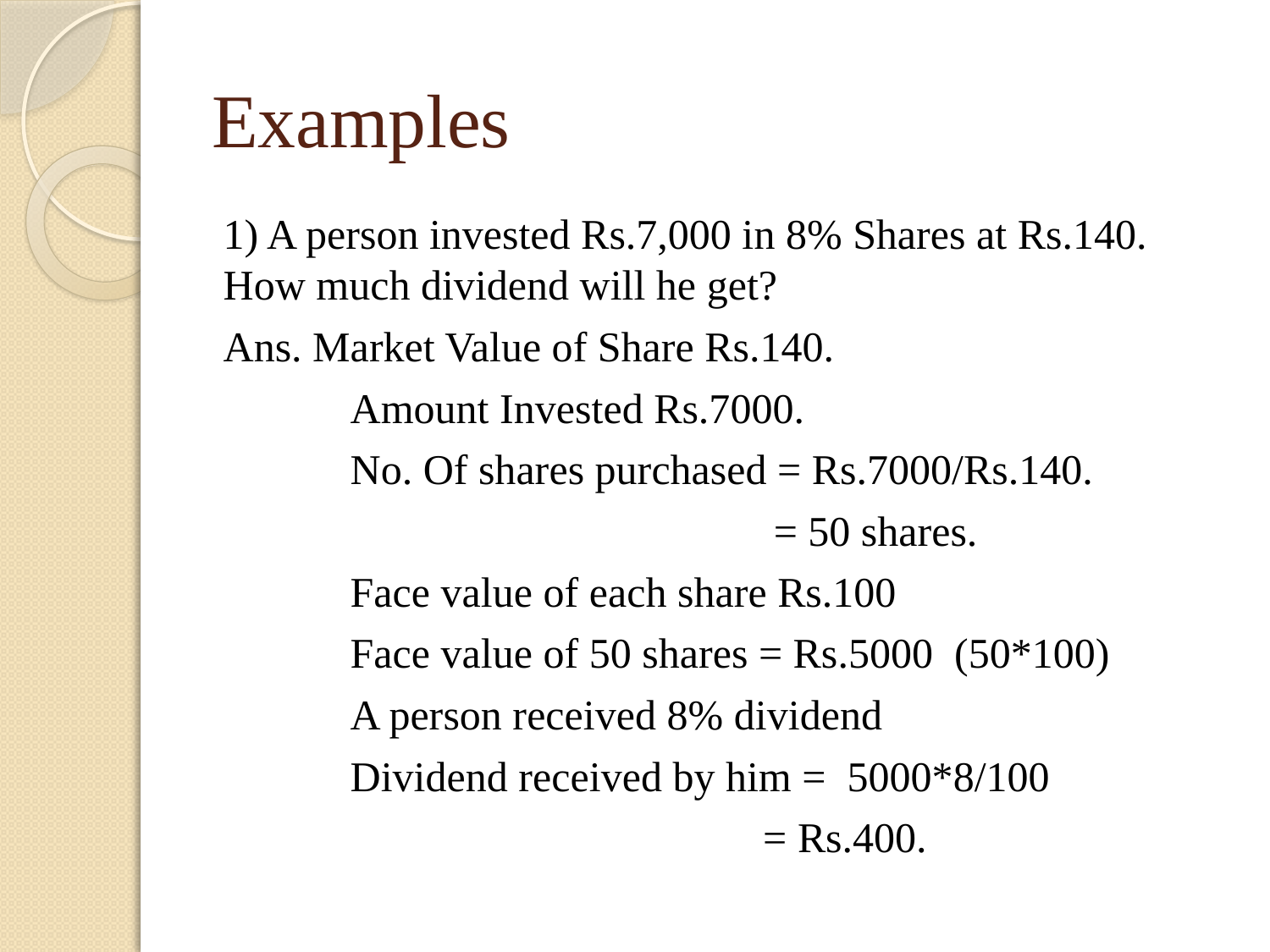

# Examples
1) A person invested Rs.7,000 in 8% Shares at Rs.140. How much dividend will he get?
Ans. Market Value of Share Rs.140.
	Amount Invested Rs.7000.
	No. Of shares purchased = Rs.7000/Rs.140.
				    = 50 shares.
	Face value of each share Rs.100
	Face value of 50 shares = Rs.5000  (50*100)
	A person received 8% dividend
	Dividend received by him =  5000*8/100
				   = Rs.400.